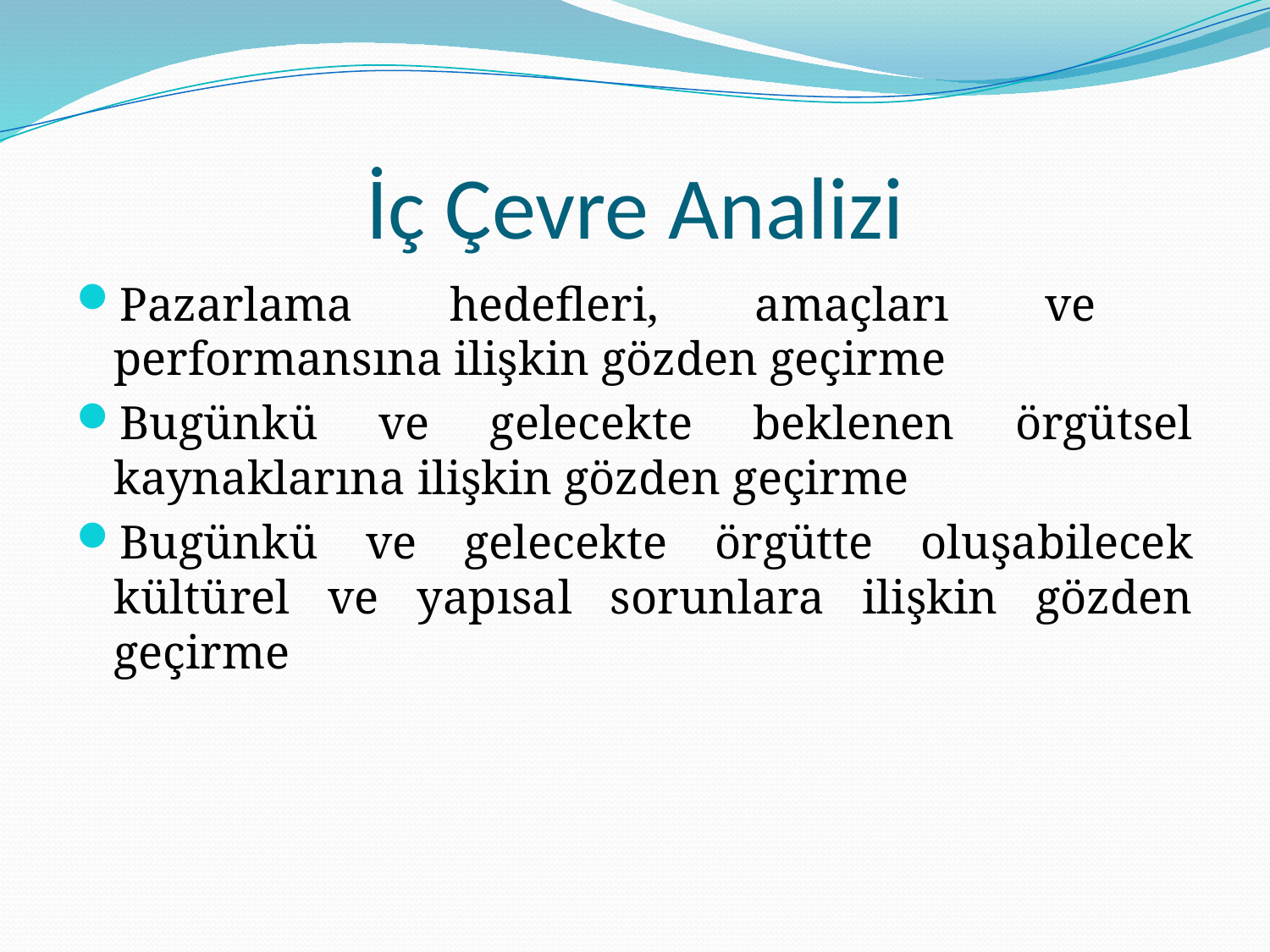

# İç Çevre Analizi
Pazarlama hedefleri, amaçları ve  performansına ilişkin gözden geçirme
Bugünkü ve gelecekte beklenen örgütsel kaynaklarına ilişkin gözden geçirme
Bugünkü ve gelecekte örgütte oluşabilecek kültürel ve yapısal sorunlara ilişkin gözden geçirme